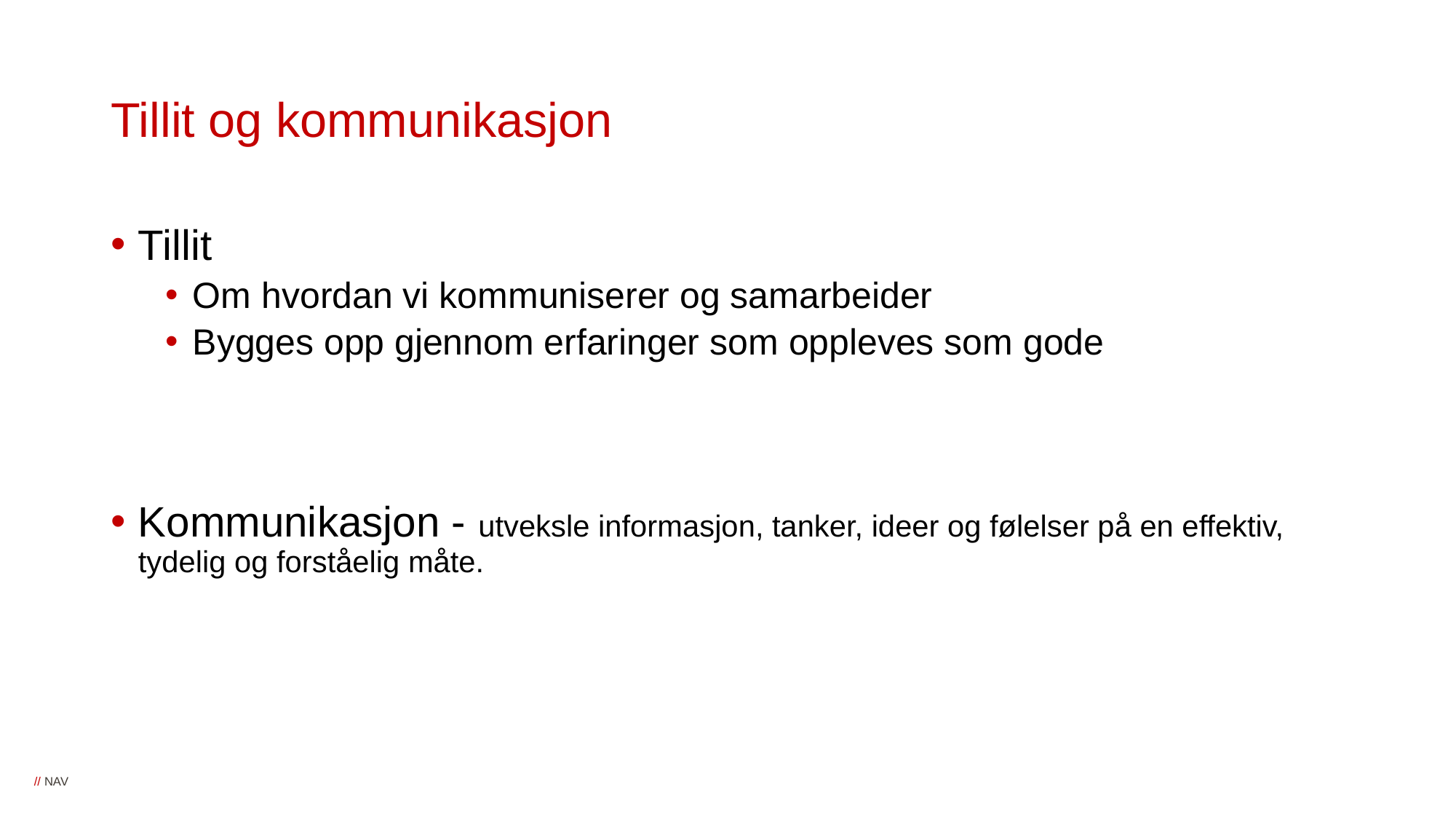

# Tillit og kommunikasjon
Tillit
Om hvordan vi kommuniserer og samarbeider
Bygges opp gjennom erfaringer som oppleves som gode

Kommunikasjon - utveksle informasjon, tanker, ideer og følelser på en effektiv, tydelig og forståelig måte.